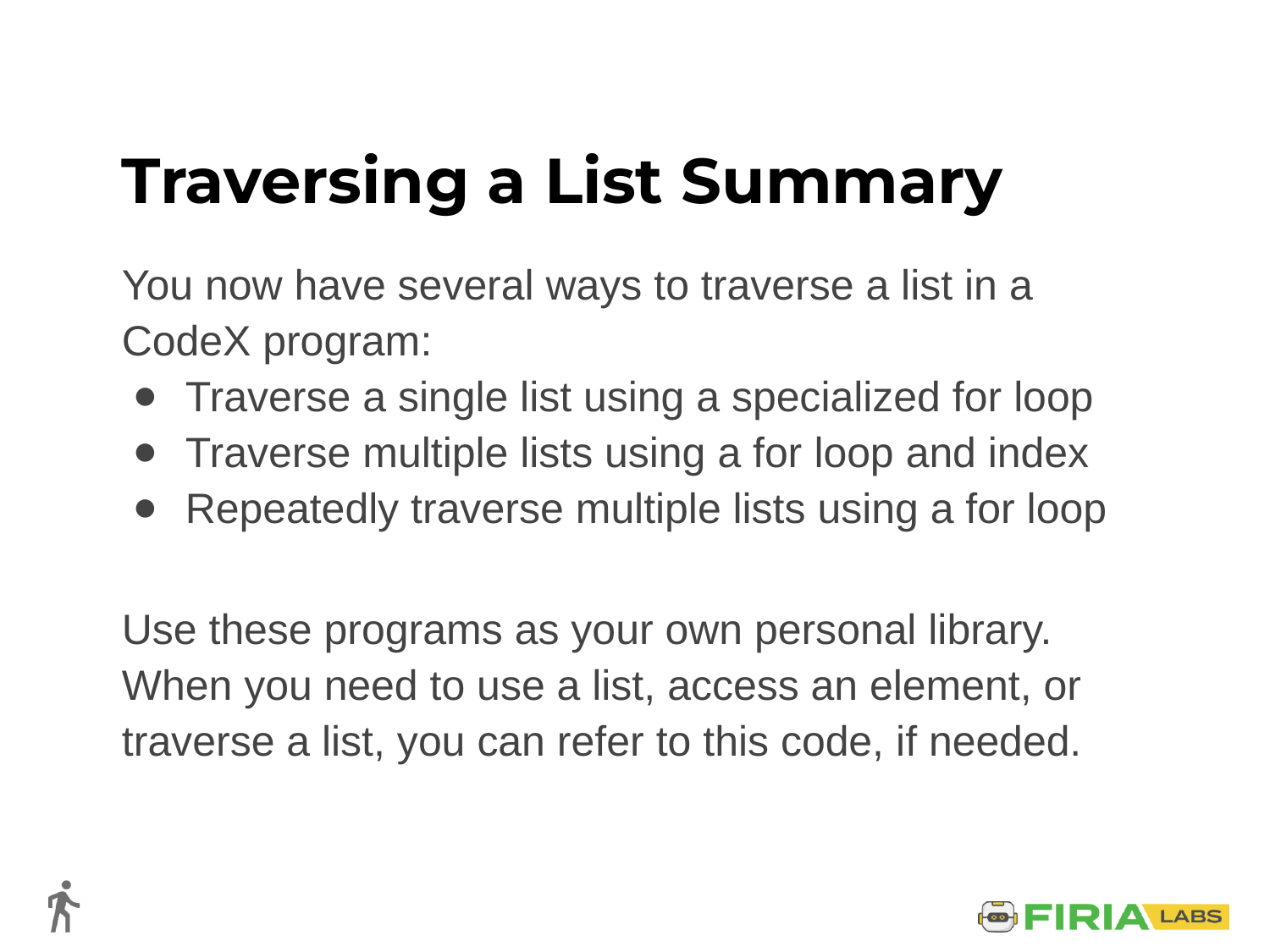

# Traversing a List Summary
You now have several ways to traverse a list in a CodeX program:
Traverse a single list using a specialized for loop
Traverse multiple lists using a for loop and index
Repeatedly traverse multiple lists using a for loop

Use these programs as your own personal library. When you need to use a list, access an element, or traverse a list, you can refer to this code, if needed.